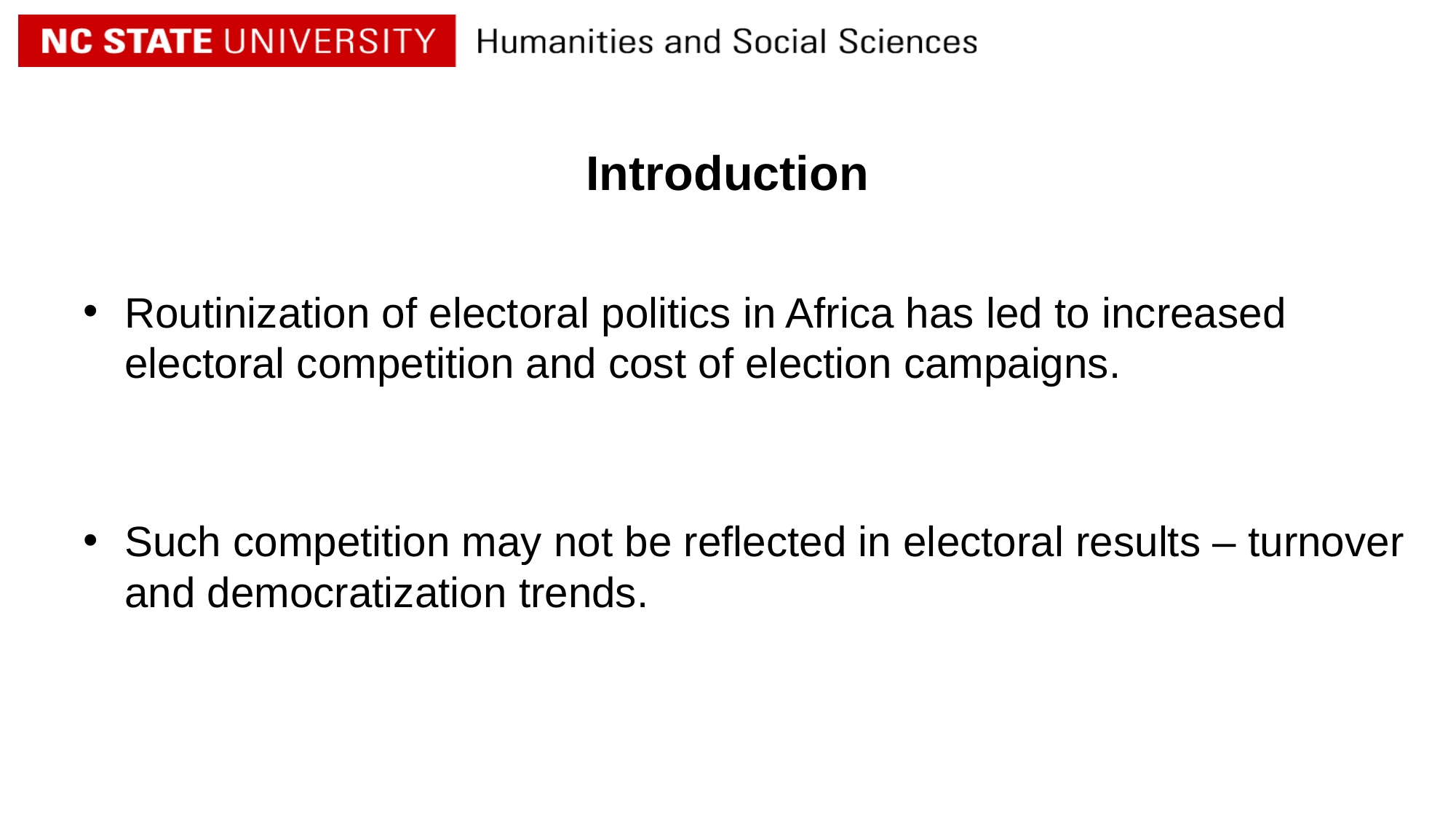

# Introduction
Routinization of electoral politics in Africa has led to increased electoral competition and cost of election campaigns.

Such competition may not be reflected in electoral results – turnover and democratization trends.